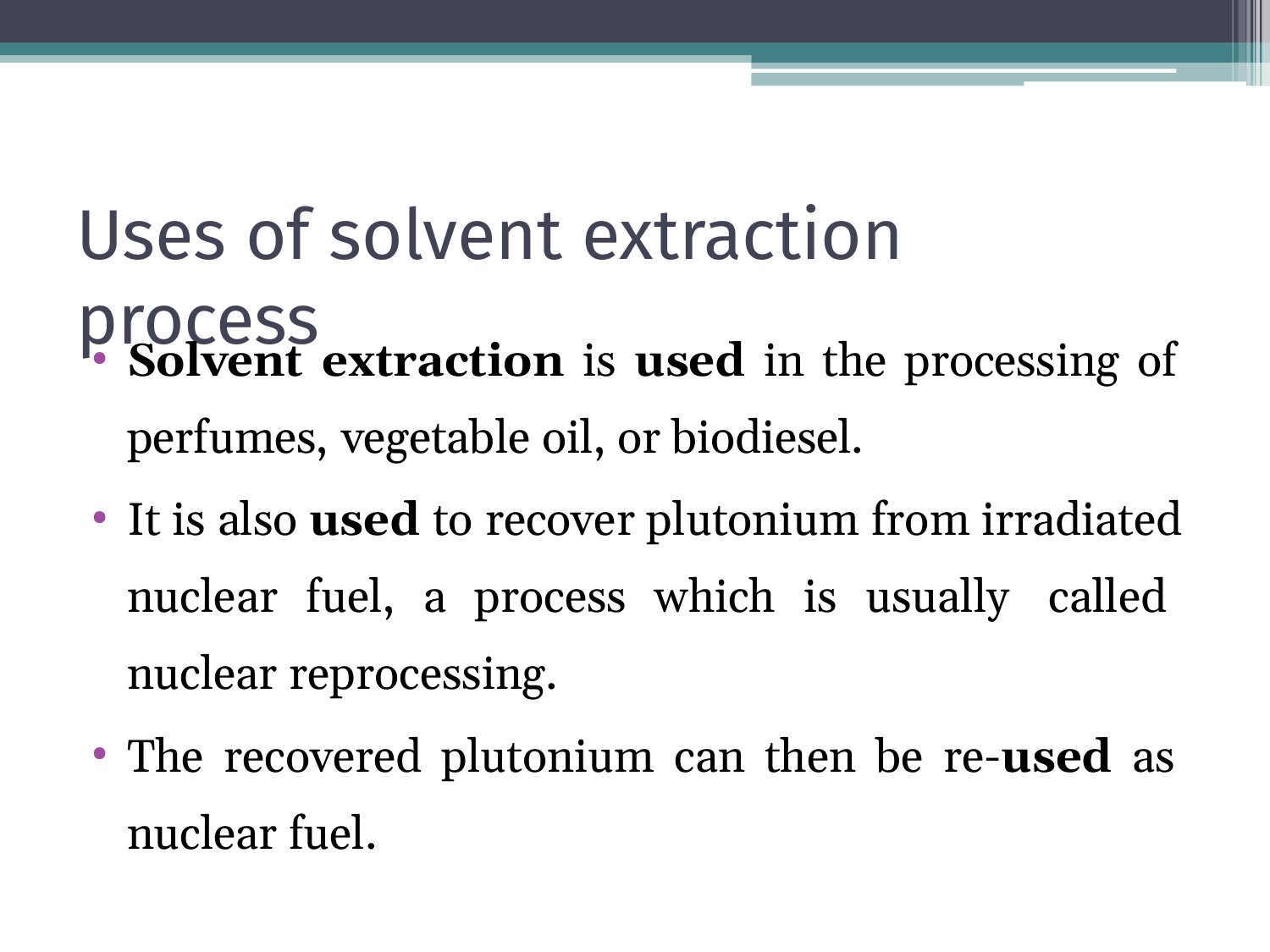

# Uses of solvent extraction process
Solvent extraction is used in the processing of  perfumes, vegetable oil, or biodiesel.
It is also used to recover plutonium from irradiated  nuclear fuel, a process which is usually called  nuclear reprocessing.
The recovered plutonium can then be re-used as  nuclear fuel.